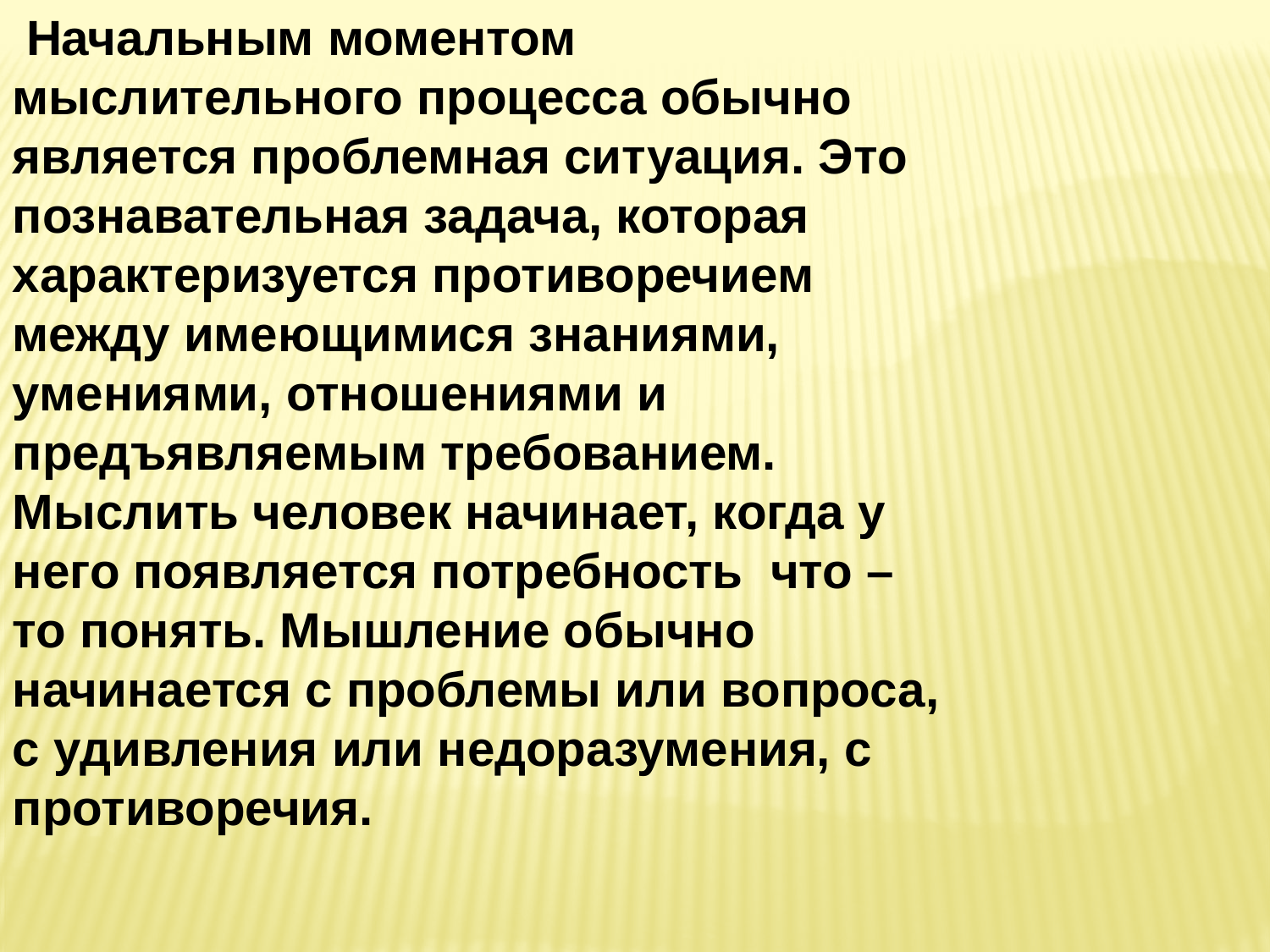

Начальным моментом мыслительного процесса обычно является проблемная ситуация. Это познавательная задача, которая характеризуется противоречием между имеющимися знаниями, умениями, отношениями и предъявляемым требованием. Мыслить человек начинает, когда у него появляется потребность  что – то понять. Мышление обычно начинается с проблемы или вопроса, с удивления или недоразумения, с противоречия.